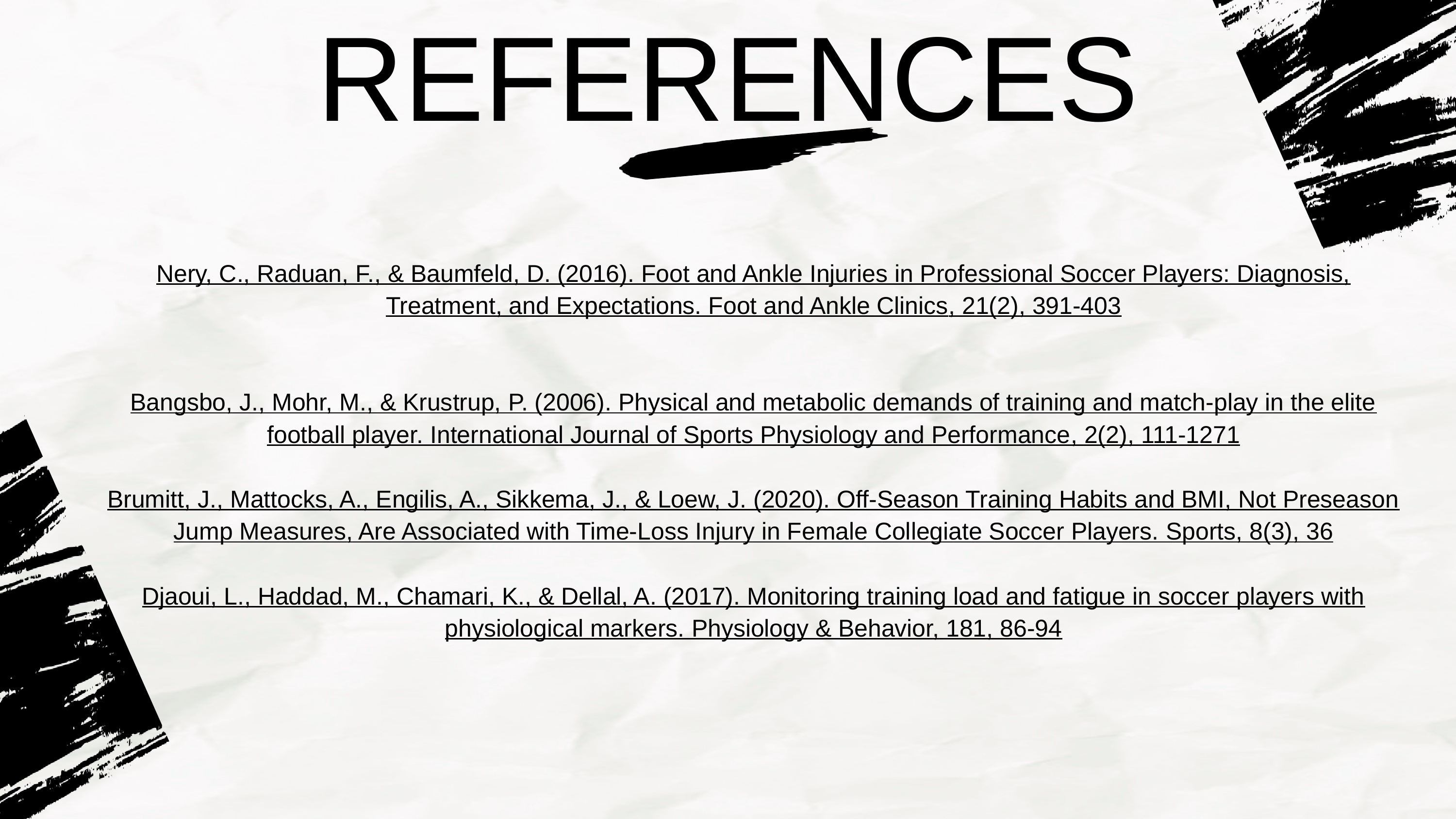

REFERENCES
Nery, C., Raduan, F., & Baumfeld, D. (2016). Foot and Ankle Injuries in Professional Soccer Players: Diagnosis, Treatment, and Expectations. Foot and Ankle Clinics, 21(2), 391-403

Bangsbo, J., Mohr, M., & Krustrup, P. (2006). Physical and metabolic demands of training and match-play in the elite football player. International Journal of Sports Physiology and Performance, 2(2), 111-1271

Brumitt, J., Mattocks, A., Engilis, A., Sikkema, J., & Loew, J. (2020). Off-Season Training Habits and BMI, Not Preseason Jump Measures, Are Associated with Time-Loss Injury in Female Collegiate Soccer Players. Sports, 8(3), 36

Djaoui, L., Haddad, M., Chamari, K., & Dellal, A. (2017). Monitoring training load and fatigue in soccer players with physiological markers. Physiology & Behavior, 181, 86-94